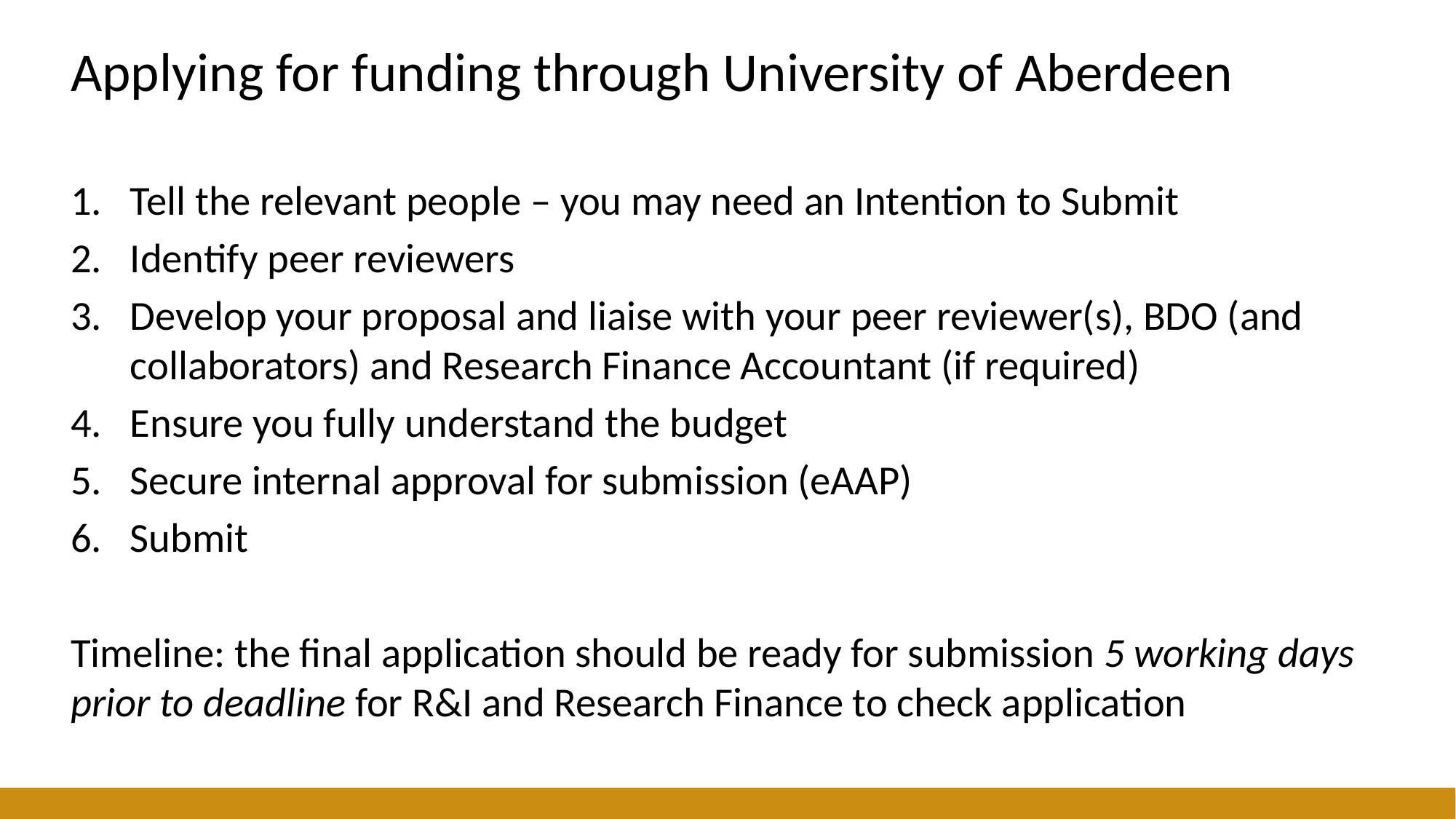

# Applying for funding through University of Aberdeen
Tell the relevant people – you may need an Intention to Submit
Identify peer reviewers
Develop your proposal and liaise with your peer reviewer(s), BDO (and collaborators) and Research Finance Accountant (if required)
Ensure you fully understand the budget
Secure internal approval for submission (eAAP)
Submit

Timeline: the final application should be ready for submission 5 working days prior to deadline for R&I and Research Finance to check application